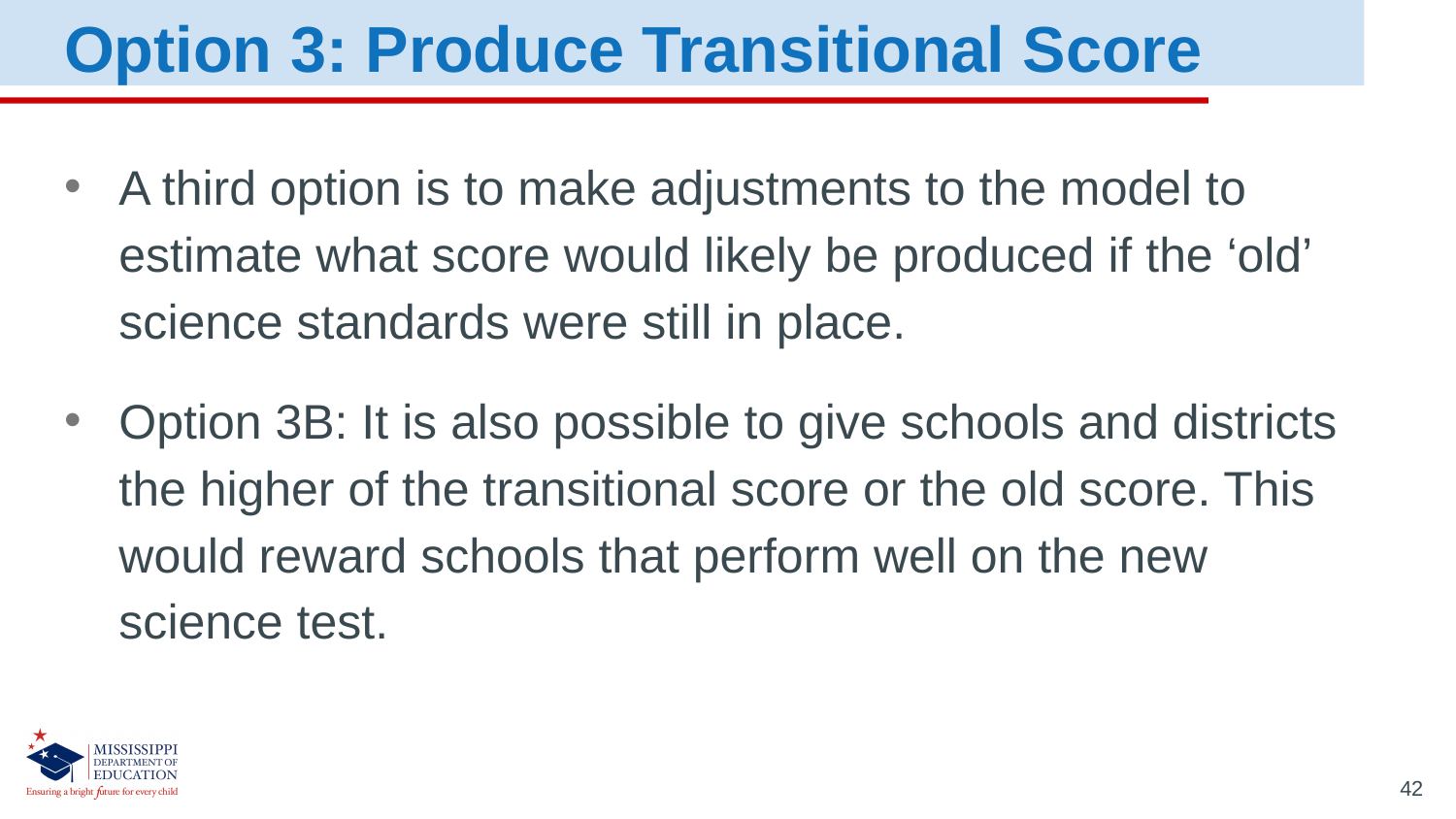

Option 3: Produce Transitional Score
A third option is to make adjustments to the model to estimate what score would likely be produced if the ‘old’ science standards were still in place.
Option 3B: It is also possible to give schools and districts the higher of the transitional score or the old score. This would reward schools that perform well on the new science test.

42